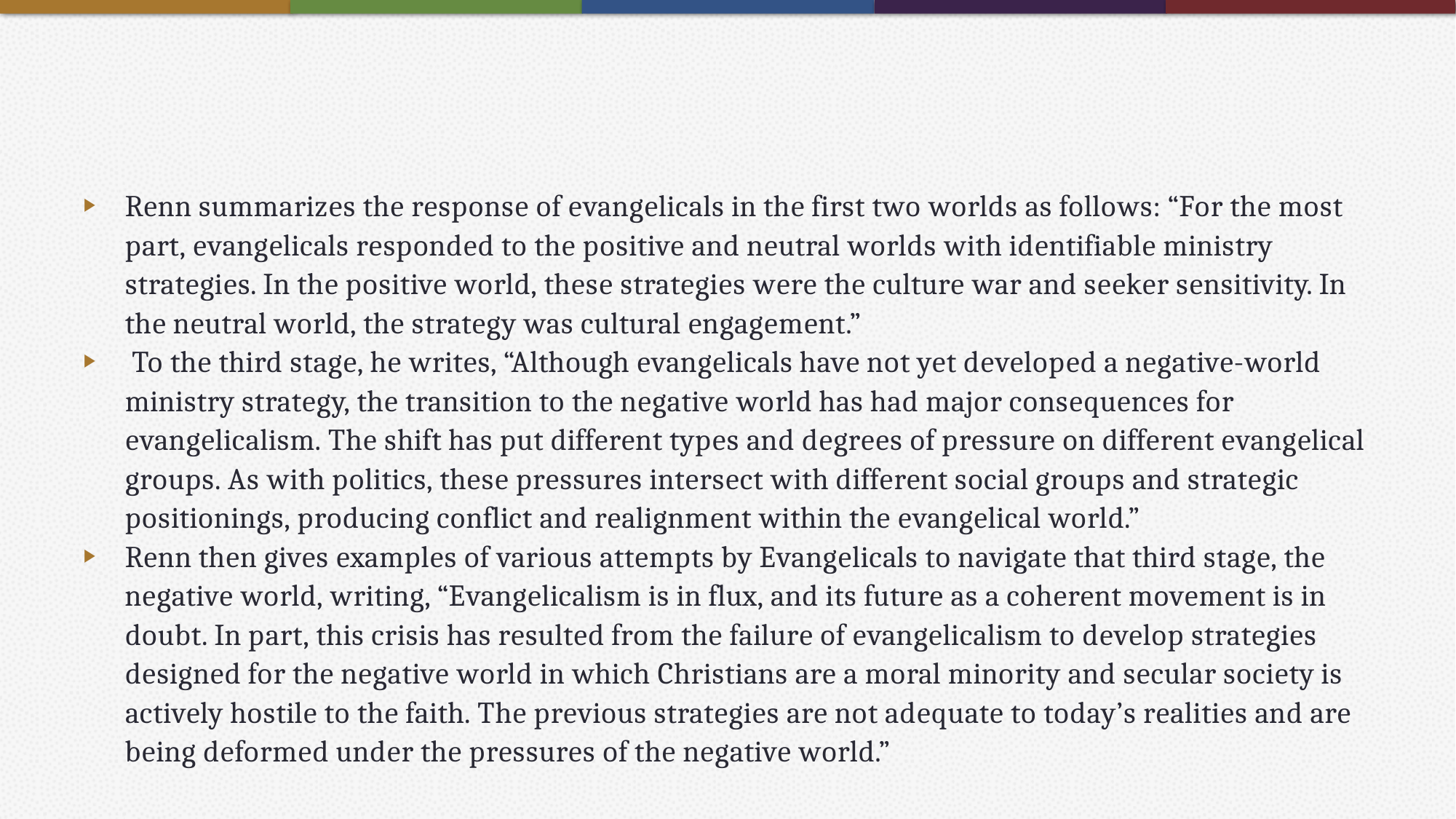

#
Renn summarizes the response of evangelicals in the first two worlds as follows: “For the most part, evangelicals responded to the positive and neutral worlds with identifiable ministry strategies. In the positive world, these strategies were the culture war and seeker sensitivity. In the neutral world, the strategy was cultural engagement.”
 To the third stage, he writes, “Although evangelicals have not yet developed a negative-world ministry strategy, the transition to the negative world has had major consequences for evangelicalism. The shift has put different types and degrees of pressure on different evangelical groups. As with politics, these pressures intersect with different social groups and strategic positionings, producing conflict and realignment within the evangelical world.”
Renn then gives examples of various attempts by Evangelicals to navigate that third stage, the negative world, writing, “Evangelicalism is in flux, and its future as a coherent movement is in doubt. In part, this crisis has resulted from the failure of evangelicalism to develop strategies designed for the negative world in which Christians are a moral minority and secular society is actively hostile to the faith. The previous strategies are not adequate to today’s realities and are being deformed under the pressures of the negative world.”